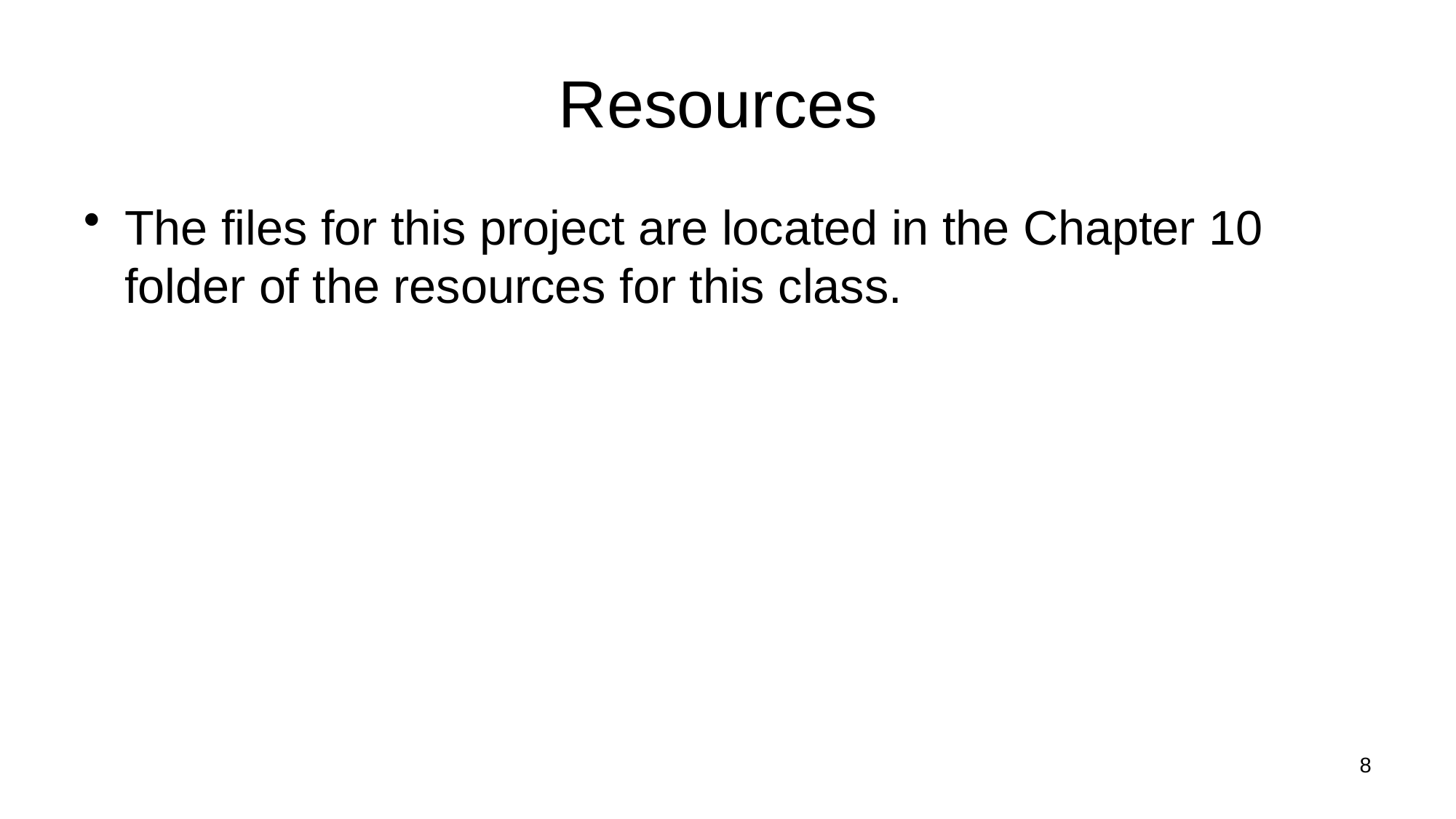

# Resources
The files for this project are located in the Chapter 10 folder of the resources for this class.
8